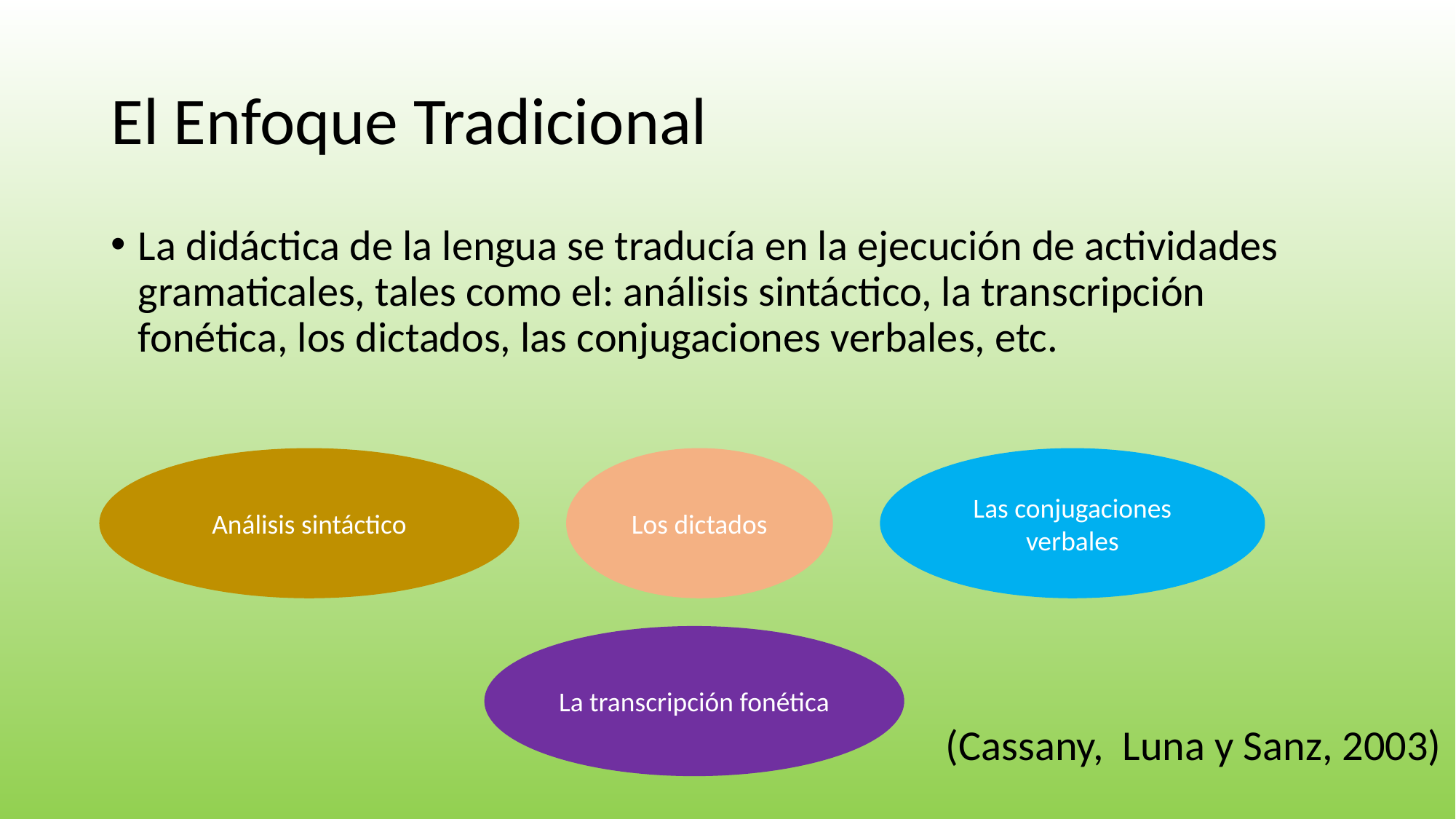

# El Enfoque Tradicional
La didáctica de la lengua se traducía en la ejecución de actividades  gramaticales, tales como el: análisis sintáctico, la transcripción fonética, los dictados, las conjugaciones verbales, etc.

Análisis sintáctico
Los dictados
Las conjugaciones verbales
La transcripción fonética
(Cassany,  Luna y Sanz, 2003)